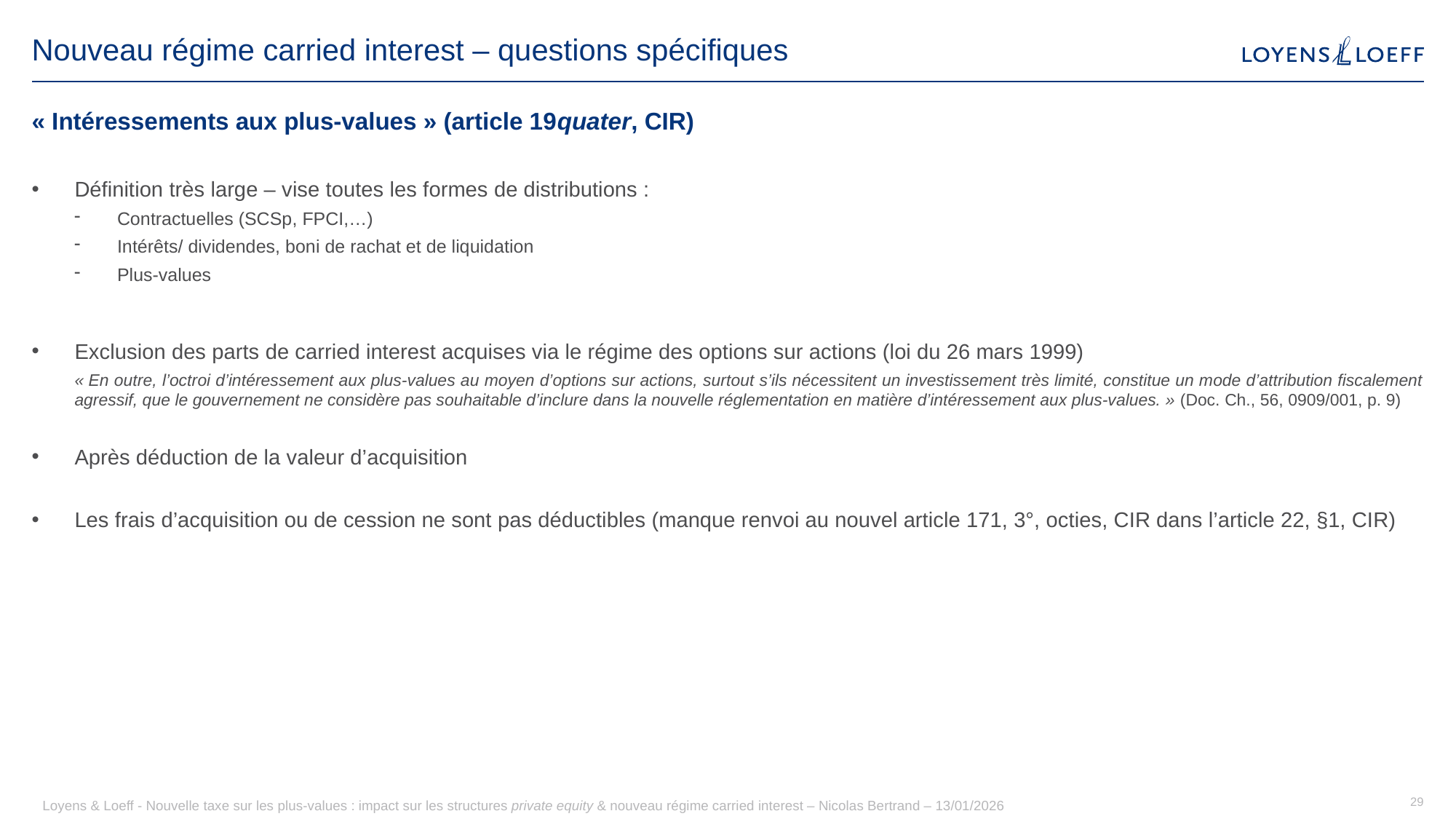

# Nouveau régime carried interest – questions spécifiques
« Intéressements aux plus-values » (article 19quater, CIR)

Définition très large – vise toutes les formes de distributions :
Contractuelles (SCSp, FPCI,…)
Intérêts/ dividendes, boni de rachat et de liquidation
Plus-values

Exclusion des parts de carried interest acquises via le régime des options sur actions (loi du 26 mars 1999)
« En outre, l’octroi d’intéressement aux plus-values au moyen d’options sur actions, surtout s’ils nécessitent un investissement très limité, constitue un mode d’attribution fiscalement agressif, que le gouvernement ne considère pas souhaitable d’inclure dans la nouvelle réglementation en matière d’intéressement aux plus-values. » (Doc. Ch., 56, 0909/001, p. 9)

Après déduction de la valeur d’acquisition

Les frais d’acquisition ou de cession ne sont pas déductibles (manque renvoi au nouvel article 171, 3°, octies, CIR dans l’article 22, §1, CIR)
Loyens & Loeff - Nouvelle taxe sur les plus-values : impact sur les structures private equity & nouveau régime carried interest – Nicolas Bertrand – 13/01/2026